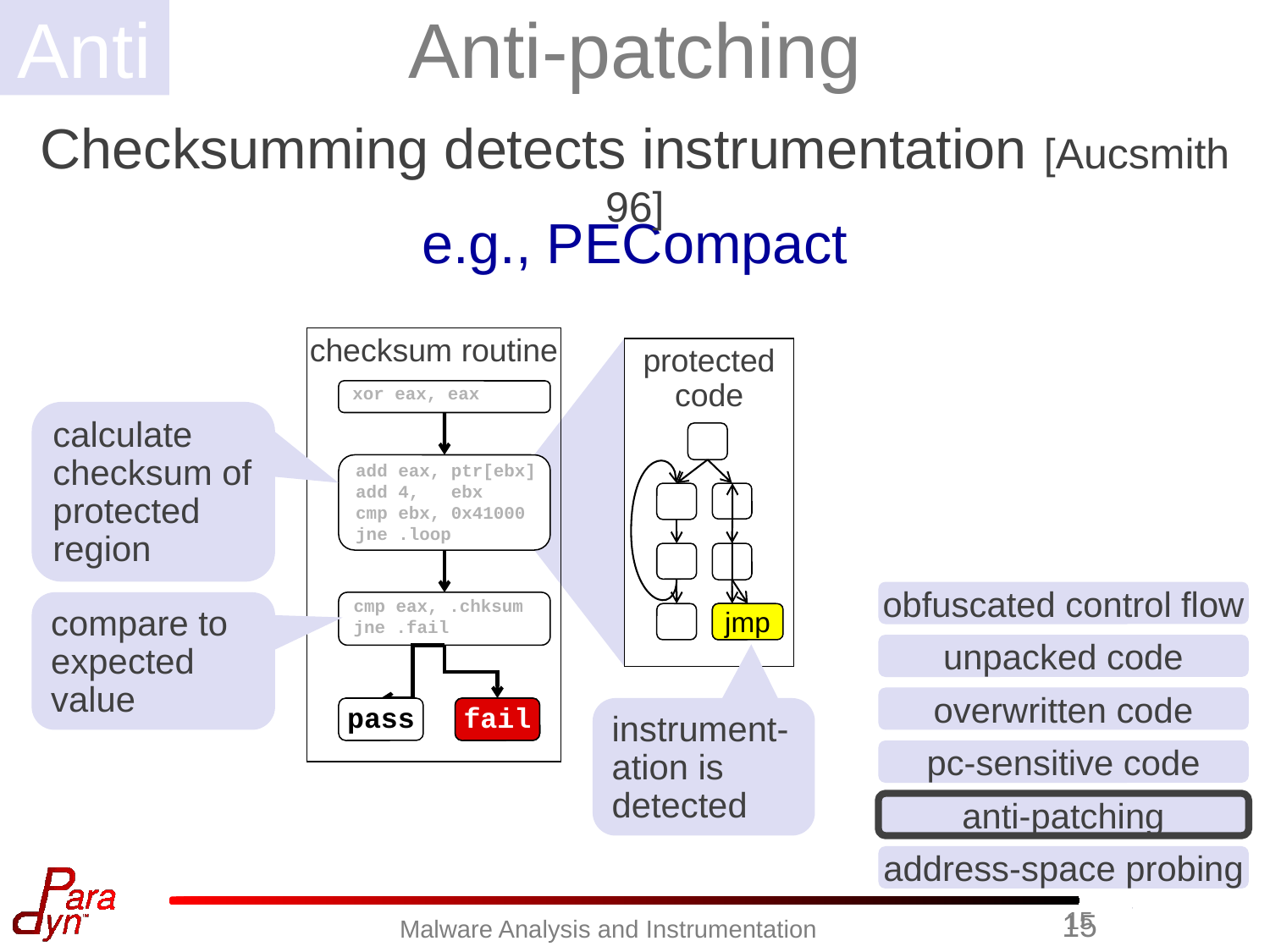

Anti
# Anti-patching
Checksumming detects instrumentation [Aucsmith 96]

e.g., PECompact
checksum routine
protected code
xor eax, eax
calculate checksum of protected region

add eax, ptr[ebx]
add 4,   ebx
cmp ebx, 0x41000
jne .loop

obfuscated control flow
compare to expected value
cmp eax, .chksum
jne .fail

jmp
unpacked code
overwritten code
pass
fail
fail
instrument-ation is detected
pc-sensitive code
anti-patching

address-space probing
15
15
Malware Analysis and Instrumentation